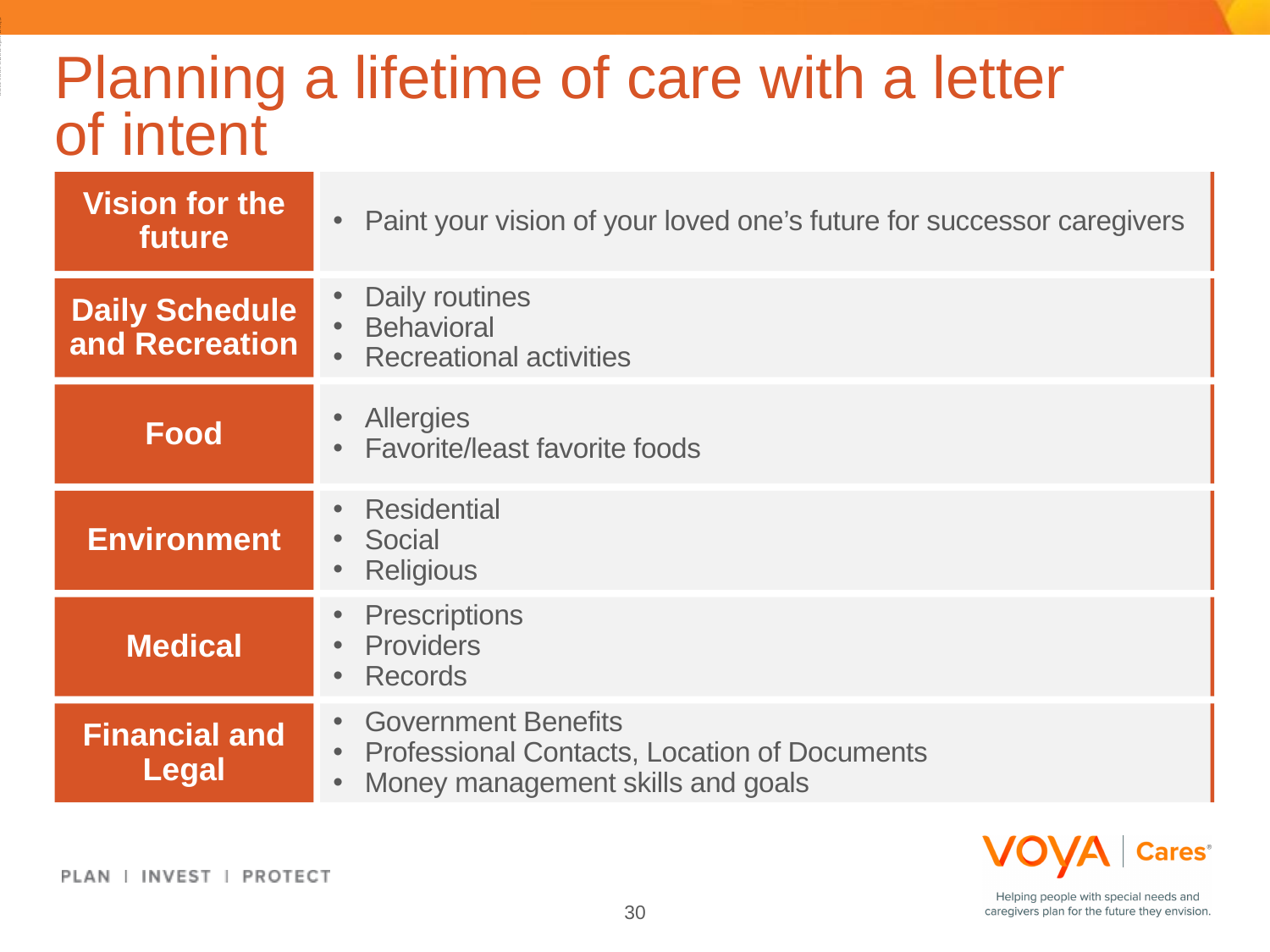

ADMASTER-STAMP!20190814-925419-2793995
# Planning a lifetime of care with a letter of intent
Vision for the future
Paint your vision of your loved one’s future for successor caregivers

Daily Schedule and Recreation
Daily routines
Behavioral
Recreational activities

Food
Allergies
Favorite/least favorite foods

Environment
Residential
Social
Religious

Medical
Prescriptions
Providers
Records

Financial and Legal
Government Benefits
Professional Contacts, Location of Documents
Money management skills and goals